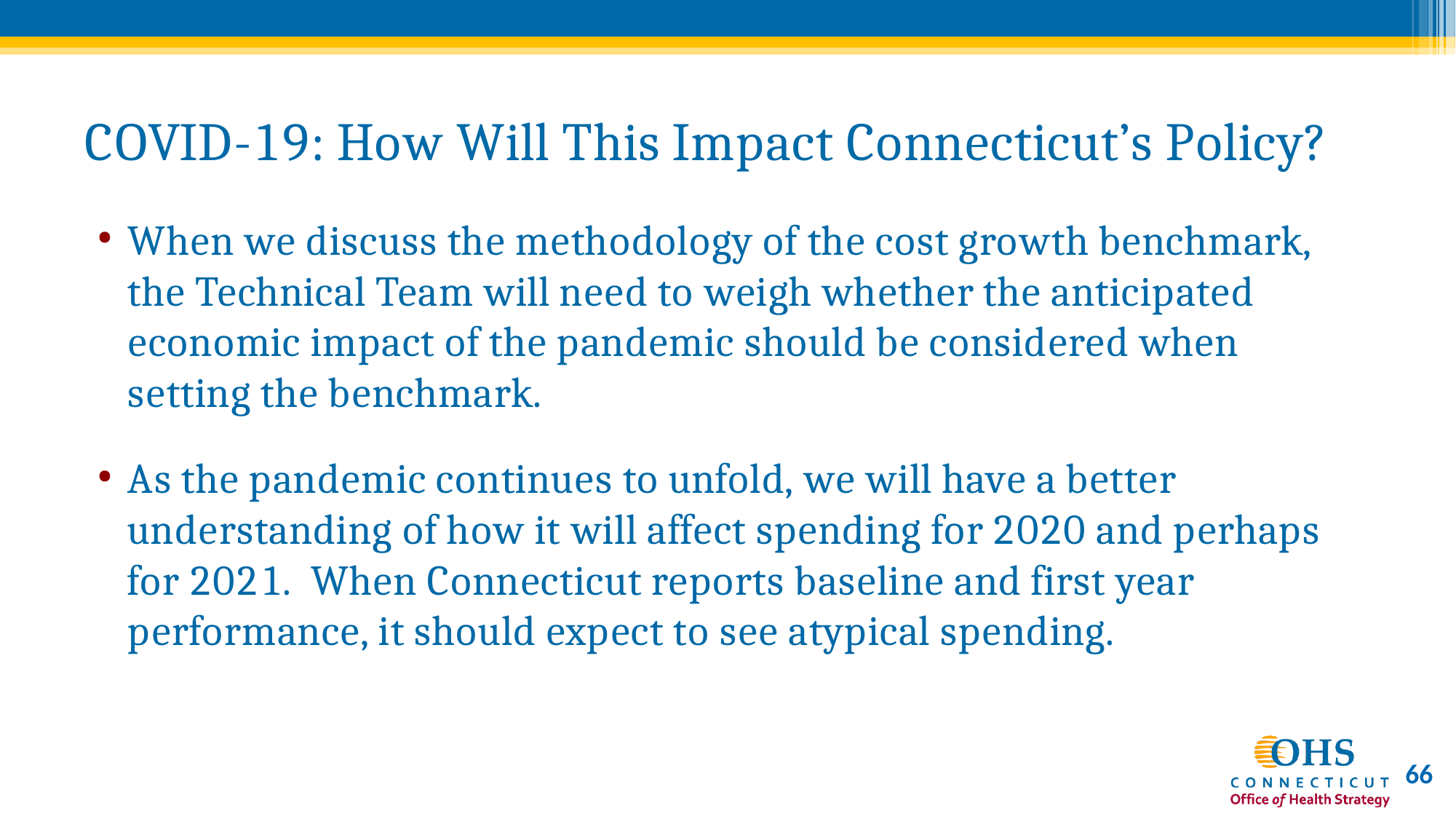

# COVID-19: How Will This Impact Connecticut’s Policy?
When we discuss the methodology of the cost growth benchmark, the Technical Team will need to weigh whether the anticipated economic impact of the pandemic should be considered when setting the benchmark.

As the pandemic continues to unfold, we will have a better understanding of how it will affect spending for 2020 and perhaps for 2021.  When Connecticut reports baseline and first year performance, it should expect to see atypical spending.

66